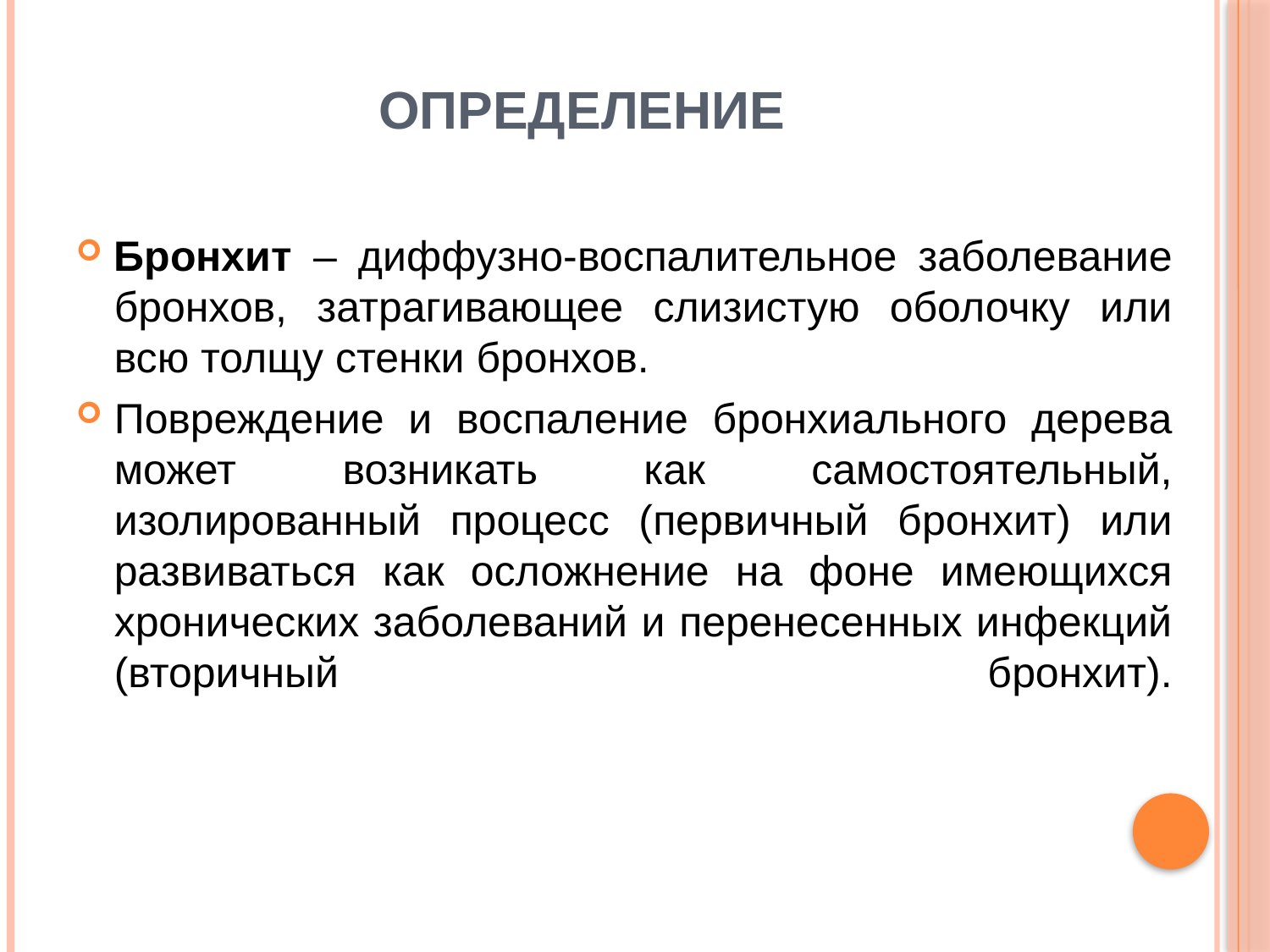

# Определение
Бронхит – диффузно-воспалительное заболевание бронхов, затрагивающее слизистую оболочку или всю толщу стенки бронхов.
Повреждение и воспаление бронхиального дерева может возникать как самостоятельный, изолированный процесс (первичный бронхит) или развиваться как осложнение на фоне имеющихся хронических заболеваний и перенесенных инфекций (вторичный бронхит).